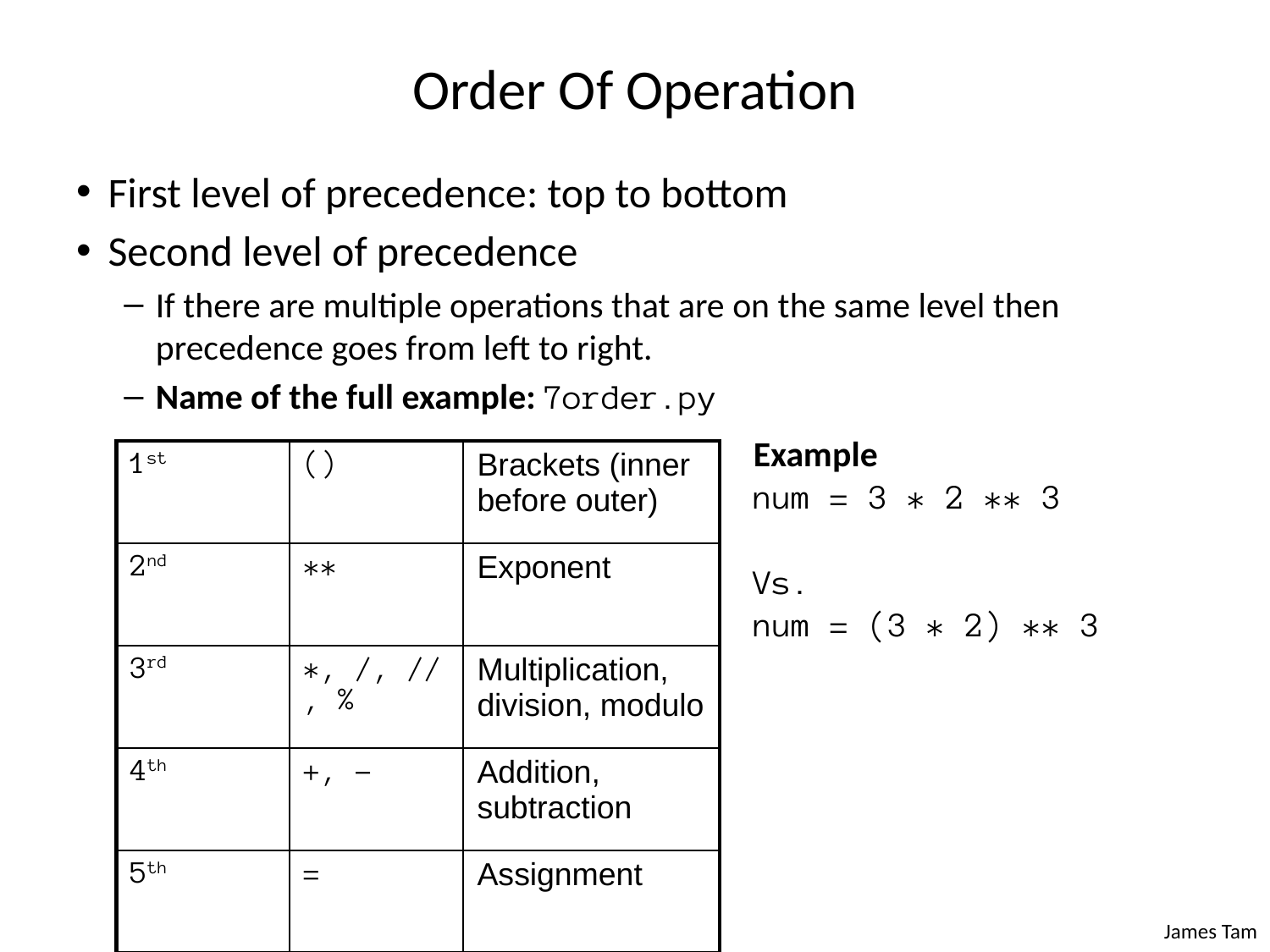

# Order Of Operation
First level of precedence: top to bottom
Second level of precedence
If there are multiple operations that are on the same level then precedence goes from left to right.
Name of the full example: 7order.py

Example
num = 3 * 2 ** 3

Vs.
num = (3 * 2) ** 3
| 1st | () | Brackets (inner before outer) |
| --- | --- | --- |
| 2nd | \*\* | Exponent |
| 3rd | \*, /, //, % | Multiplication, division, modulo |
| 4th | +, - | Addition, subtraction |
| 5th | = | Assignment |